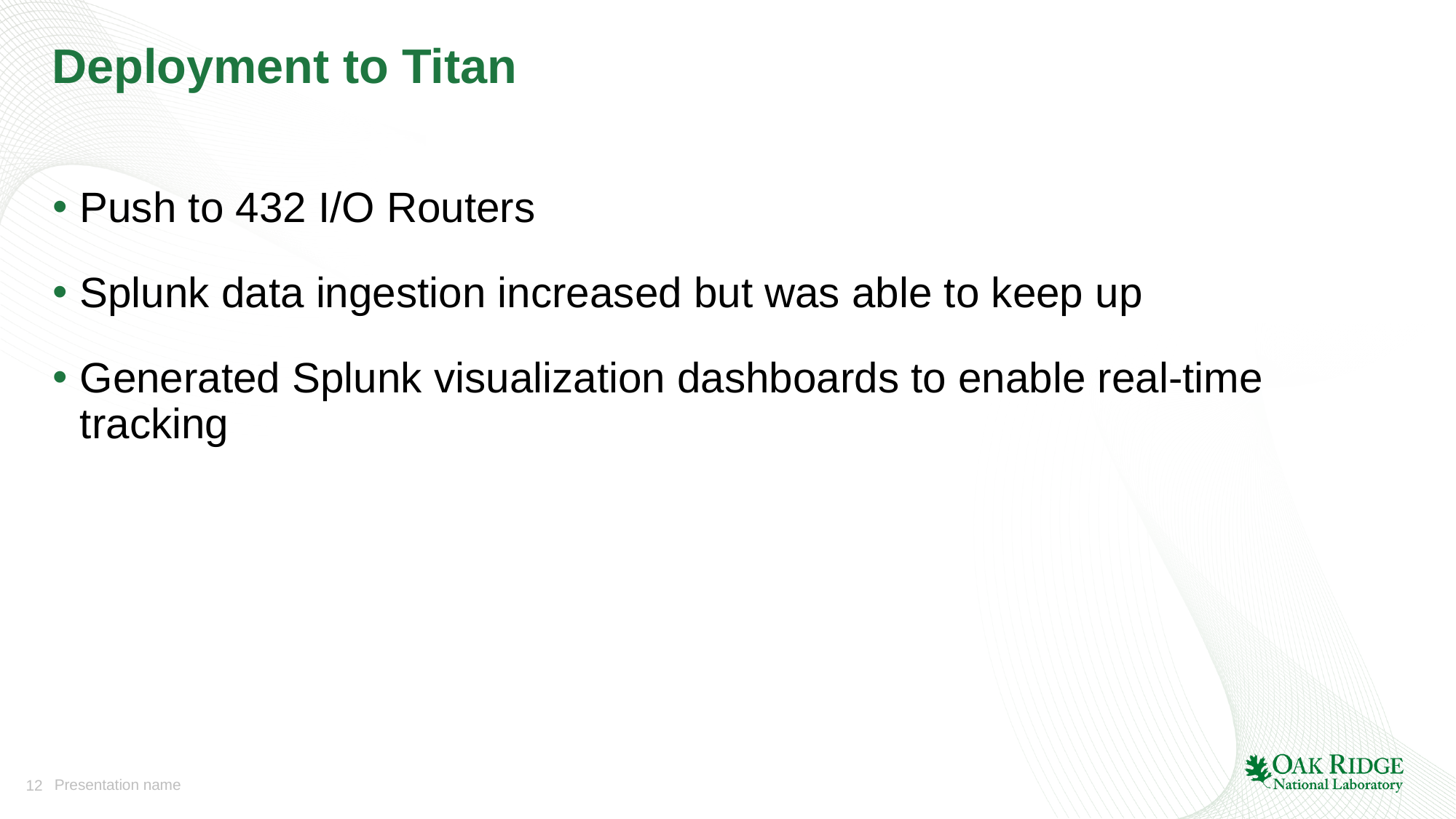

# Deployment to Titan
Push to 432 I/O Routers
Splunk data ingestion increased but was able to keep up
Generated Splunk visualization dashboards to enable real-time tracking